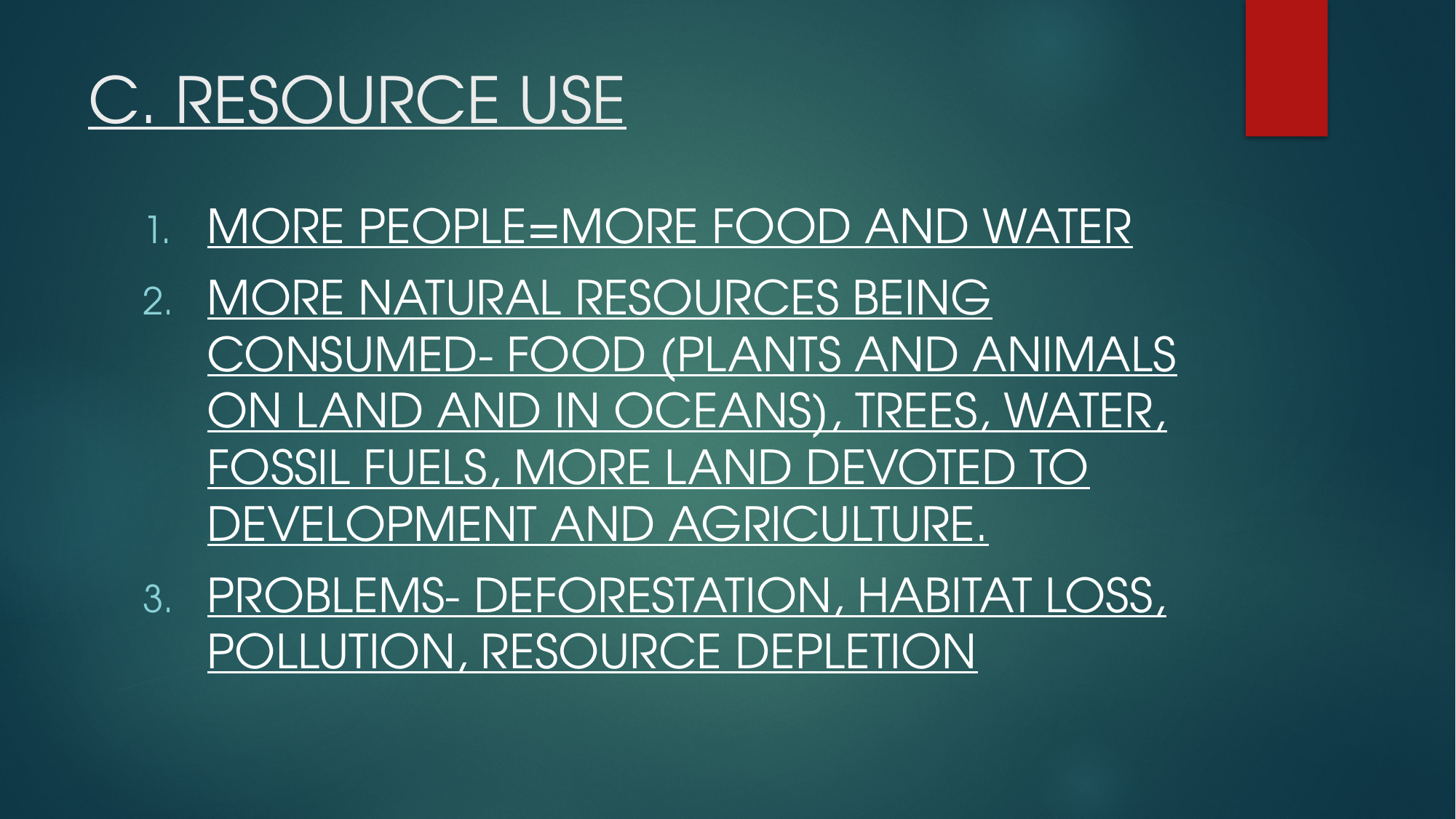

# C. RESOURCE USE
MORE PEOPLE=MORE FOOD AND WATER
MORE NATURAL RESOURCES BEING CONSUMED- FOOD (PLANTS AND ANIMALS ON LAND AND IN OCEANS), TREES, WATER, FOSSIL FUELS, MORE LAND DEVOTED TO DEVELOPMENT AND AGRICULTURE.
PROBLEMS- DEFORESTATION, HABITAT LOSS, POLLUTION, RESOURCE DEPLETION